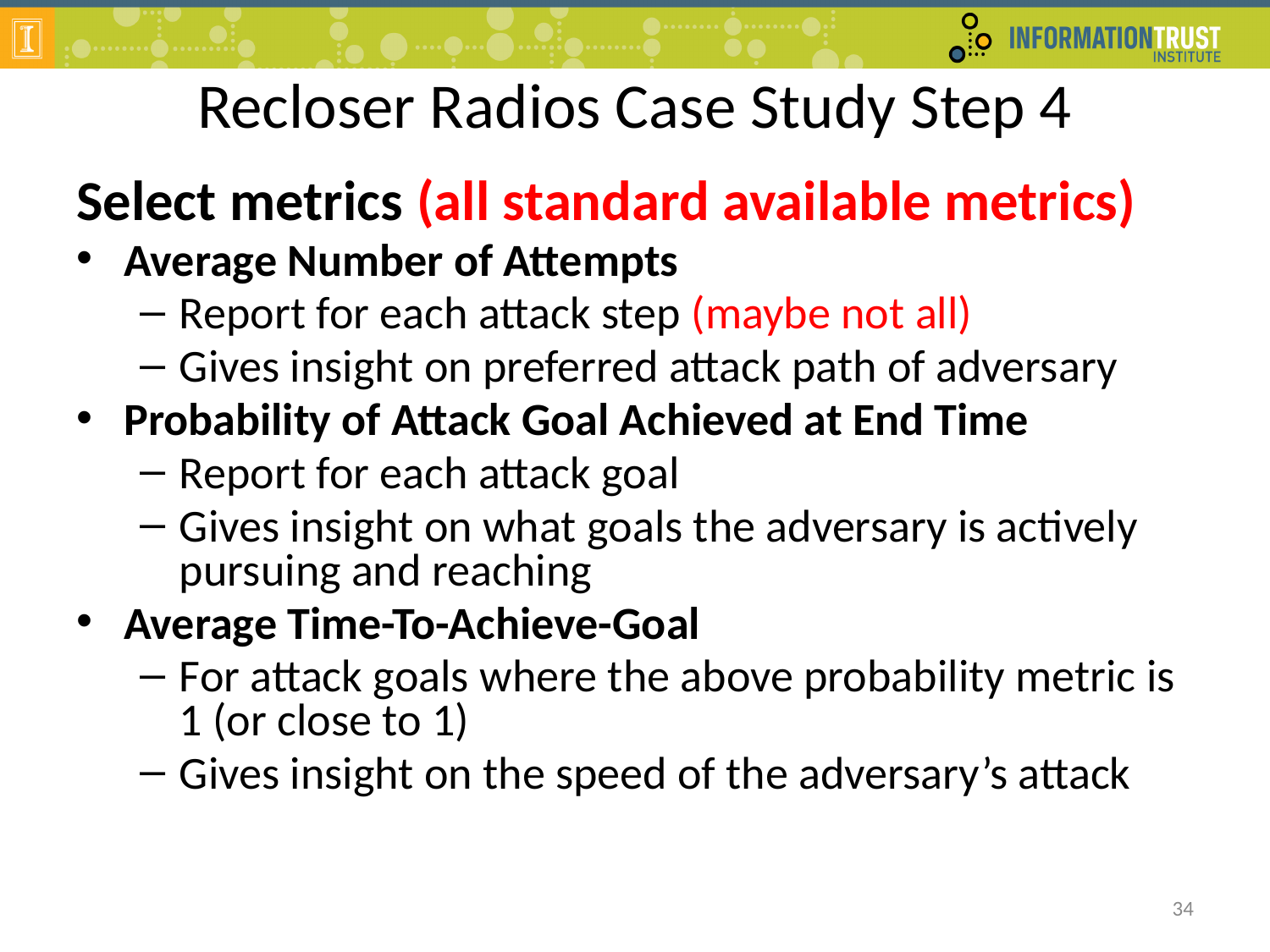

# Recloser Radios Case Study Step 4
Select metrics (all standard available metrics)
Average Number of Attempts
Report for each attack step (maybe not all)
Gives insight on preferred attack path of adversary
Probability of Attack Goal Achieved at End Time
Report for each attack goal
Gives insight on what goals the adversary is actively pursuing and reaching
Average Time-To-Achieve-Goal
For attack goals where the above probability metric is 1 (or close to 1)
Gives insight on the speed of the adversary’s attack

34